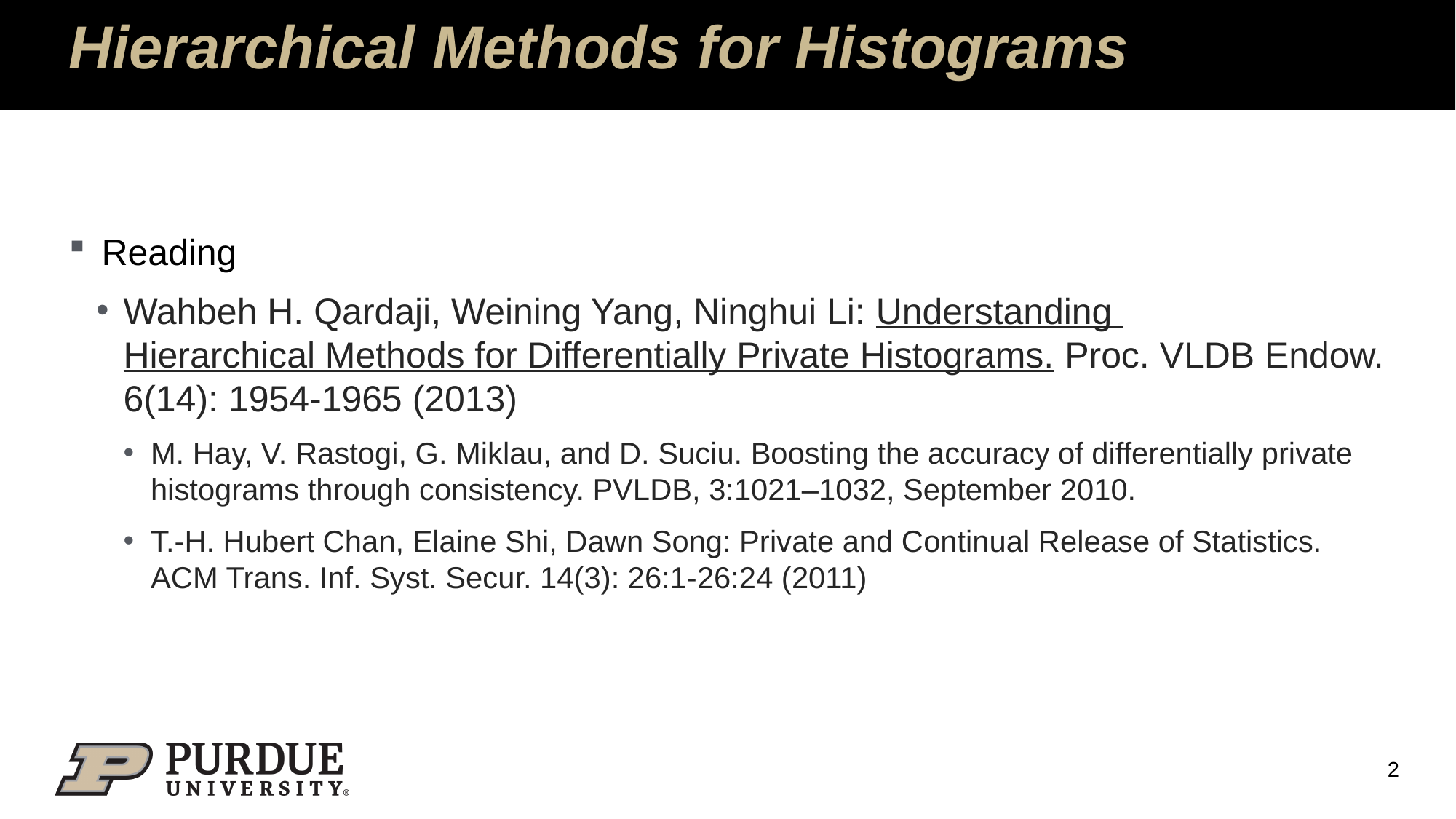

# Hierarchical Methods for Histograms

Reading
Wahbeh H. Qardaji, Weining Yang, Ninghui Li: Understanding Hierarchical Methods for Differentially Private Histograms. Proc. VLDB Endow. 6(14): 1954-1965 (2013)
M. Hay, V. Rastogi, G. Miklau, and D. Suciu. Boosting the accuracy of differentially private histograms through consistency. PVLDB, 3:1021–1032, September 2010.
T.-H. Hubert Chan, Elaine Shi, Dawn Song: Private and Continual Release of Statistics. ACM Trans. Inf. Syst. Secur. 14(3): 26:1-26:24 (2011)

2